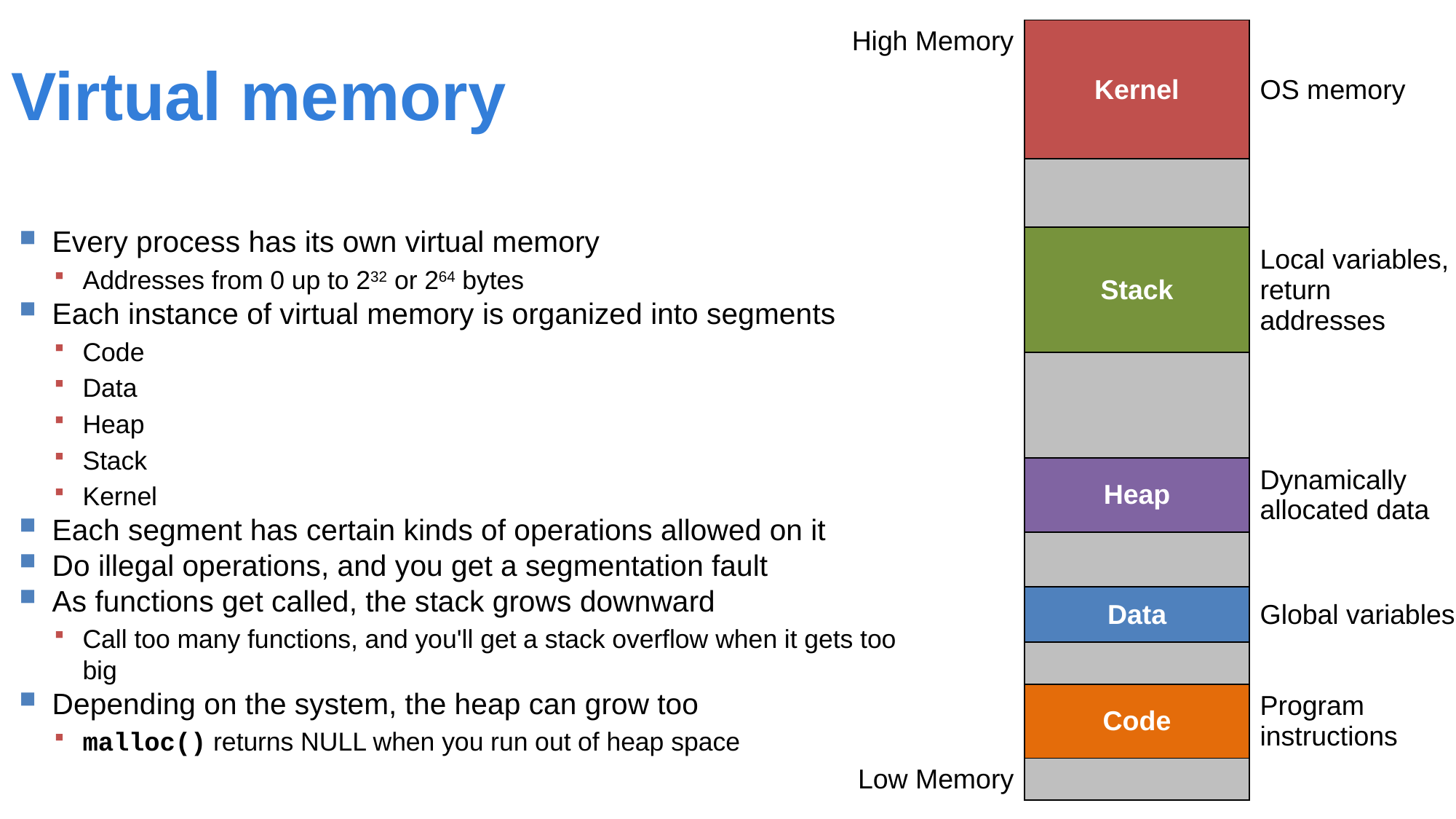

Virtual memory
| High Memory | Kernel | OS memory |
| --- | --- | --- |
|  |  |  |
|  | Stack | Local variables, return addresses |
|  |  |  |
|  | Heap | Dynamically allocated data |
| Low Memory |  |  |
|  | Data | Global variables |
|  |  |  |
|  | Code | Program instructions |
|  |  |  |
Every process has its own virtual memory
Addresses from 0 up to 232 or 264 bytes
Each instance of virtual memory is organized into segments
Code
Data
Heap
Stack
Kernel
Each segment has certain kinds of operations allowed on it
Do illegal operations, and you get a segmentation fault
As functions get called, the stack grows downward
Call too many functions, and you'll get a stack overflow when it gets too big
Depending on the system, the heap can grow too
malloc() returns NULL when you run out of heap space